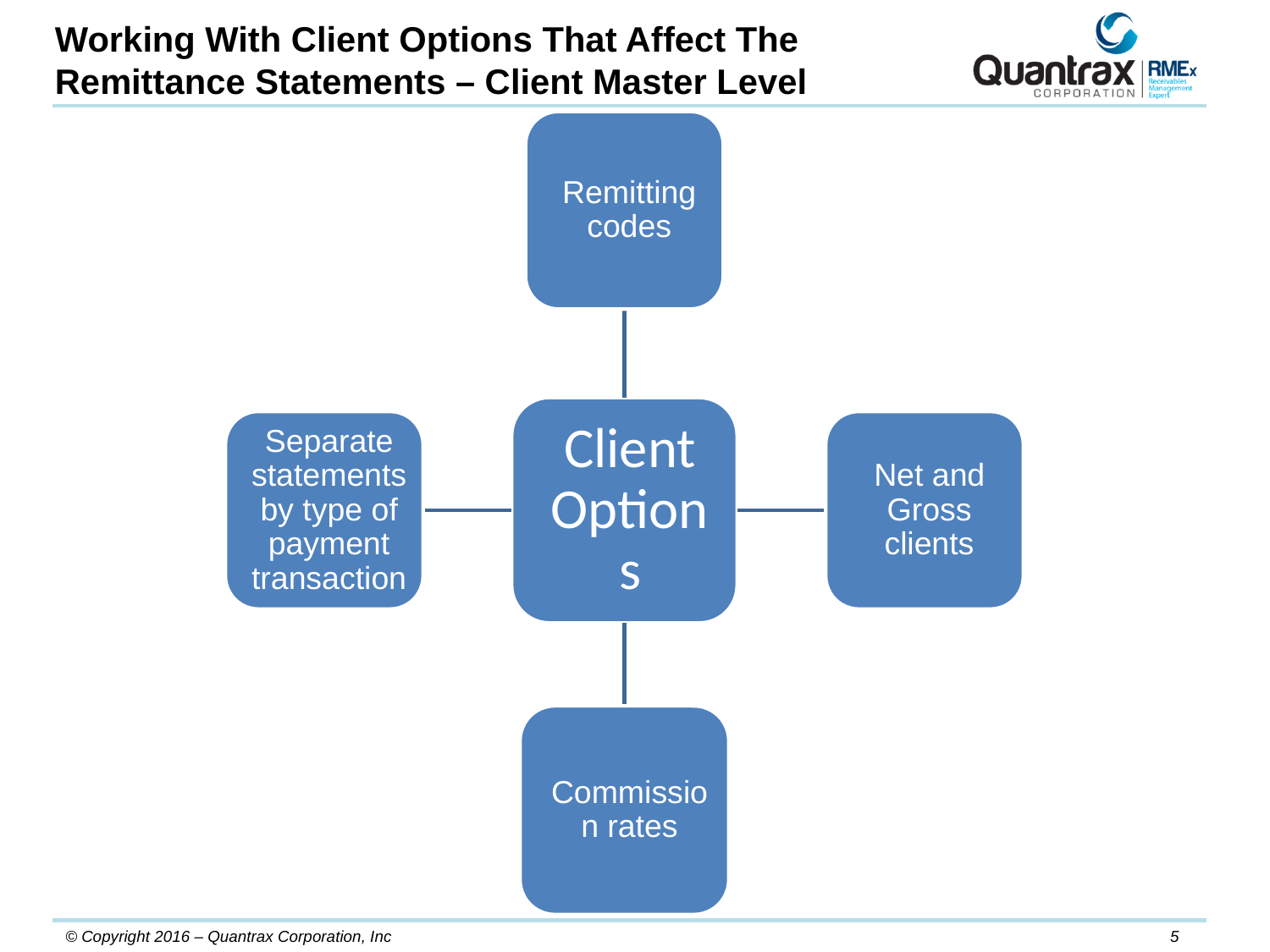

Working With Client Options That Affect The Remittance Statements – Client Master Level
Client Options
Remitting codes
Net and Gross clients
Commission rates
Separate statements by type of payment transaction